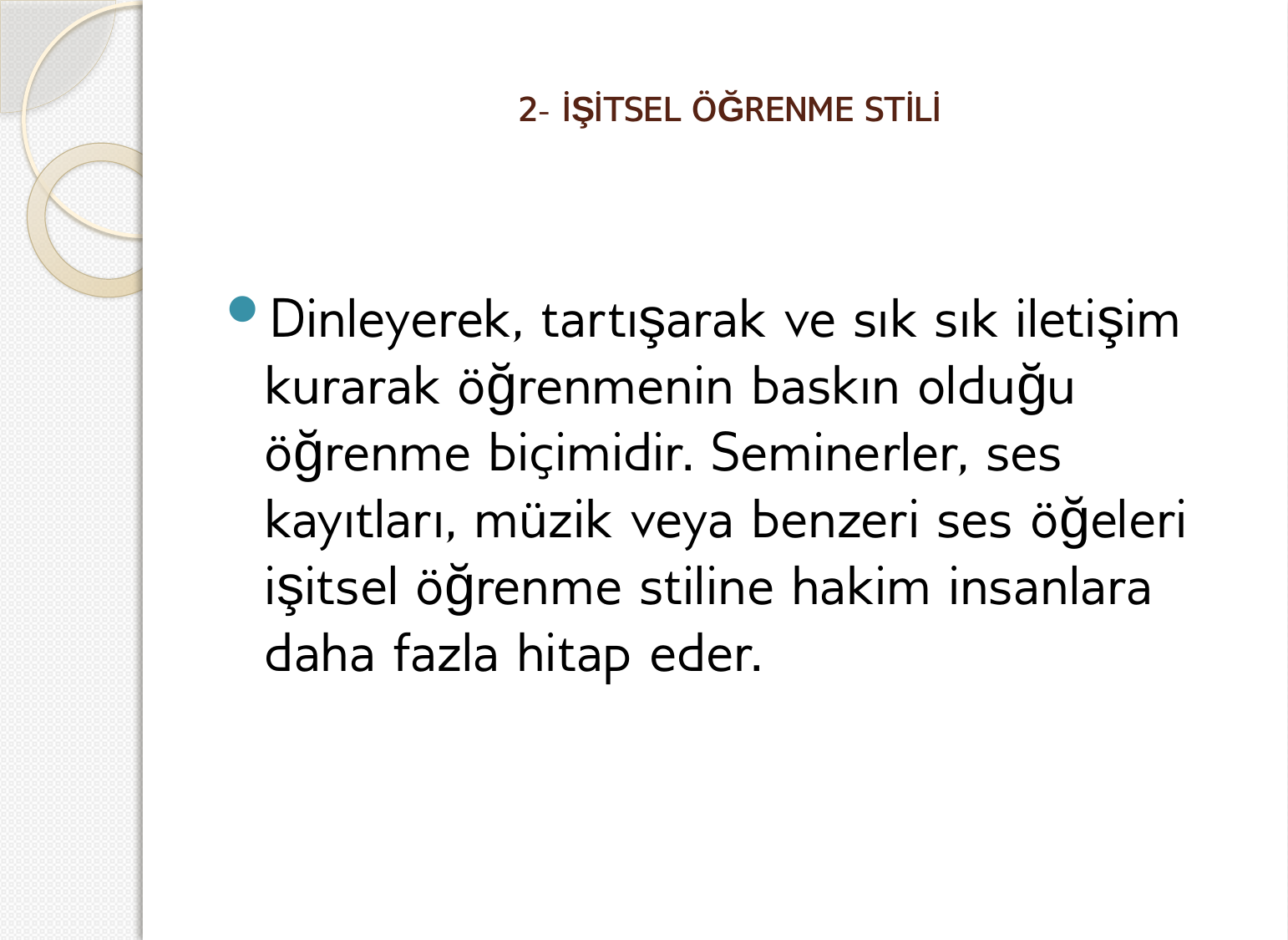

# 2- İŞİTSEL ÖĞRENME STİLİ

Dinleyerek, tartışarak ve sık sık iletişim kurarak öğrenmenin baskın olduğu öğrenme biçimidir. Seminerler, ses kayıtları, müzik veya benzeri ses öğeleri işitsel öğrenme stiline hakim insanlara daha fazla hitap eder.